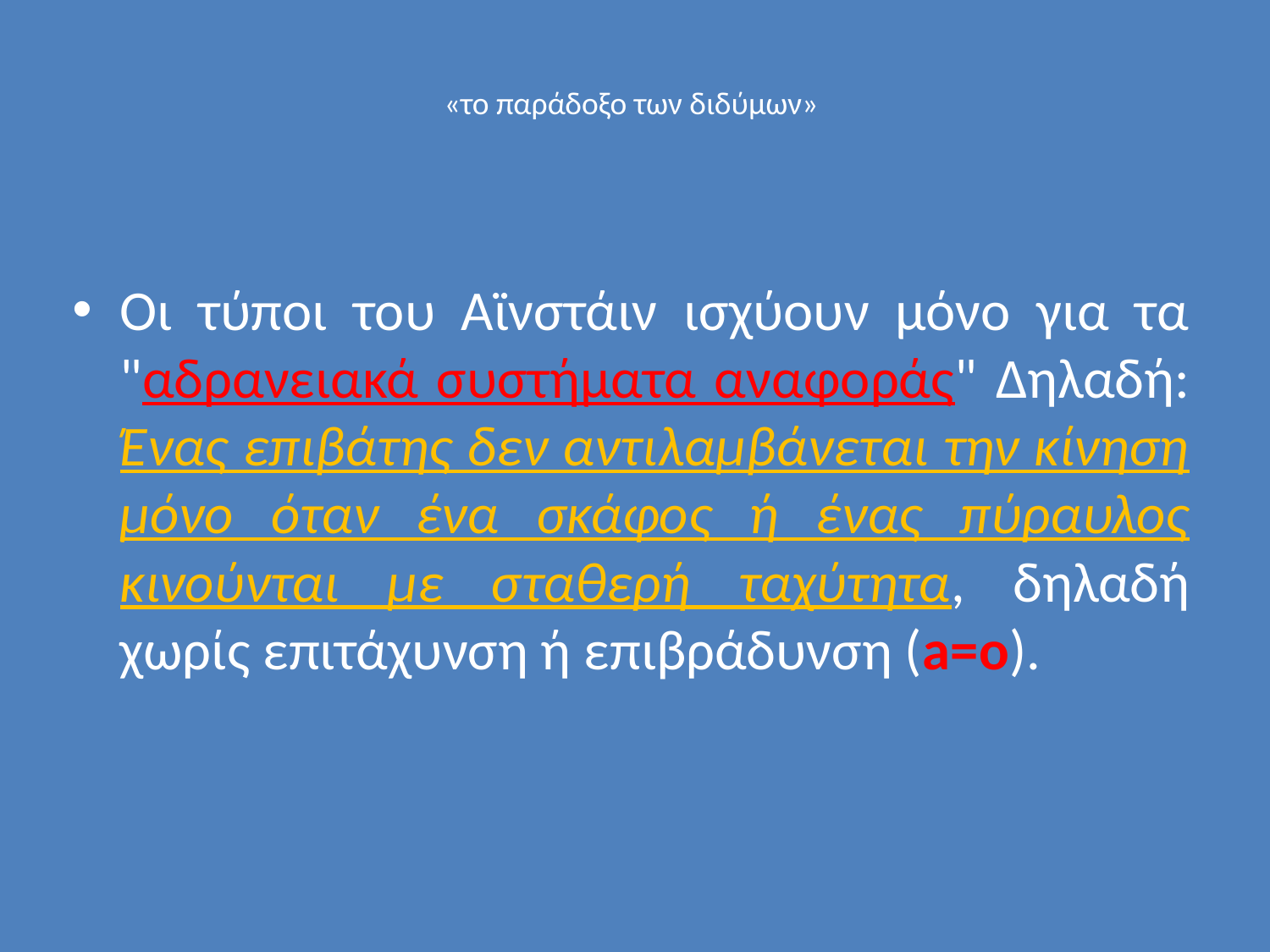

# «το παράδοξο των διδύμων»
Οι τύποι του Αϊνστάιν ισχύουν μόνο για τα "αδρανειακά συστήματα αναφοράς" Δηλαδή: Ένας επιβάτης δεν αντιλαμβάνεται την κίνηση μόνο όταν ένα σκάφος ή ένας πύραυλος κινούνται με σταθερή ταχύτητα, δηλαδή χωρίς επιτάχυνση ή επιβράδυνση (a=ο).